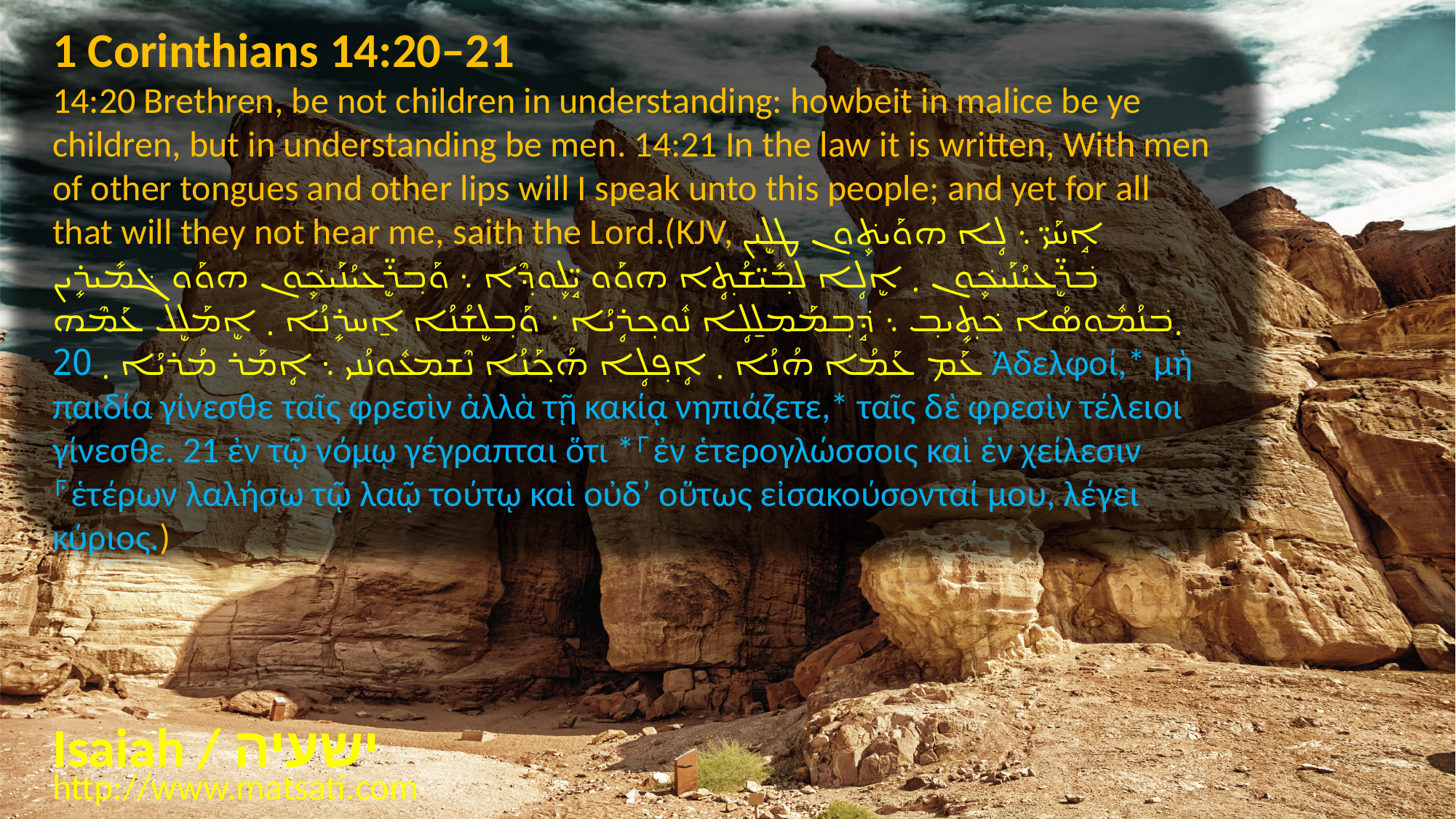

1 Corinthians 14:20–21
14:20 Brethren, be not children in understanding: howbeit in malice be ye children, but in understanding be men. 14:21 In the law it is written, With men of other tongues and other lips will I speak unto this people; and yet for all that will they not hear me, saith the Lord.(KJV, ܐܱܚܰܝ̈ ܆ ܠܴܐ ܗܘܰܝܬܾ݁ܘܢ ܛܠܷܝܢ ܒ݁ܪܷ̈ܥܝܳܢܰܝܟܾ݁ܘܢ ܂ ܐܷܠܴܐ ܠܒ݂ܺܝ̈ܫܳܬ݂ܴܐ ܗܘܰܘ ܝܱ̈ܠܾܘܕ݂ܶܐ ܆ ܘܰܒ݂ܪܷ̈ܥܝܳܢܰܝܟܾ݁ܘܢ ܗܘܰܘ ܓ݁ܡܺܝܪܻܝܢ ܂ܒ݁ܢܳܡܽܘܣܳܐ ܟ݁ܬ݂ܻܝܒ݂ ܆ ܕܱ݁ܒ݂ܡܰܡܠ̱ܠܴܐ ܢܽܘܟ݂ܪܴܝܳܐ ܁ ܘܰܒ݂ܠܷܫܳܢܳܐ ܐ̱ܚܪܻܢܳܐ ܂ ܐܷܡܰܠܷܠ ܥܰܡܶܗ ܥܰܡ ܥܰܡܳܐ ܗܳܢܳܐ ܂ ܐܴܦ݂ܠܴܐ ܗܳܟ݂ܰܢܳܐ ܢܶܫܡܥܽܘܢܳܢܝ ܆ ܐܴܡܰܪ ܡܳܪܝܳܐ ܂ 20 Ἀδελφοί,* μὴ παιδία γίνεσθε ταῖς φρεσὶν ἀλλὰ τῇ κακίᾳ νηπιάζετε,* ταῖς δὲ φρεσὶν τέλειοι γίνεσθε. 21 ἐν τῷ νόμῳ γέγραπται ὅτι *⸀ἐν ἑτερογλώσσοις καὶ ἐν χείλεσιν ⸁ἑτέρων λαλήσω τῷ λαῷ τούτῳ καὶ οὐδʼ οὕτως εἰσακούσονταί μου, λέγει κύριος.)
Isaiah / ישעיה
http://www.matsati.com